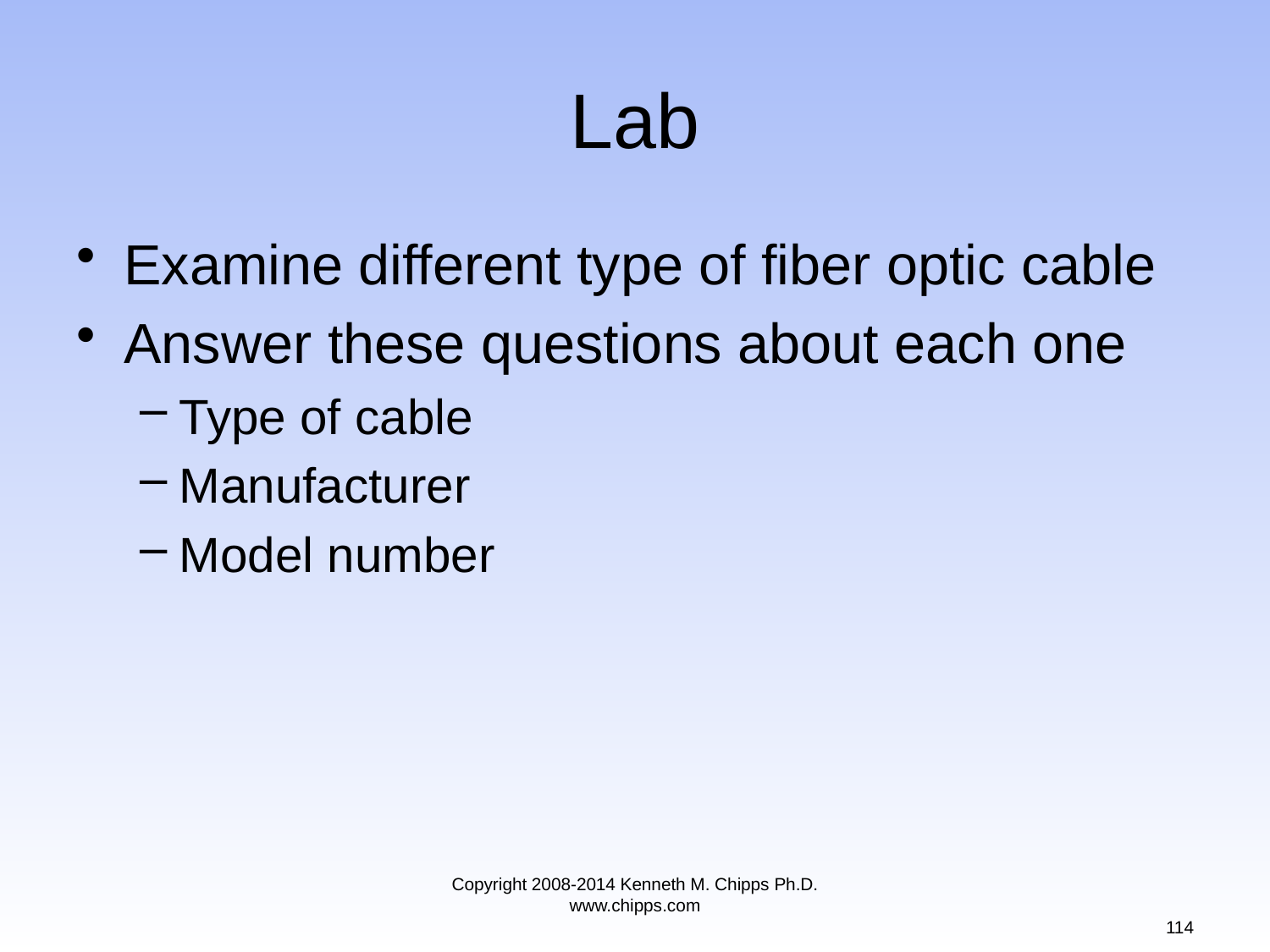

# Lab
Examine different type of fiber optic cable
Answer these questions about each one
Type of cable
Manufacturer
Model number
Copyright 2008-2014 Kenneth M. Chipps Ph.D. www.chipps.com

114